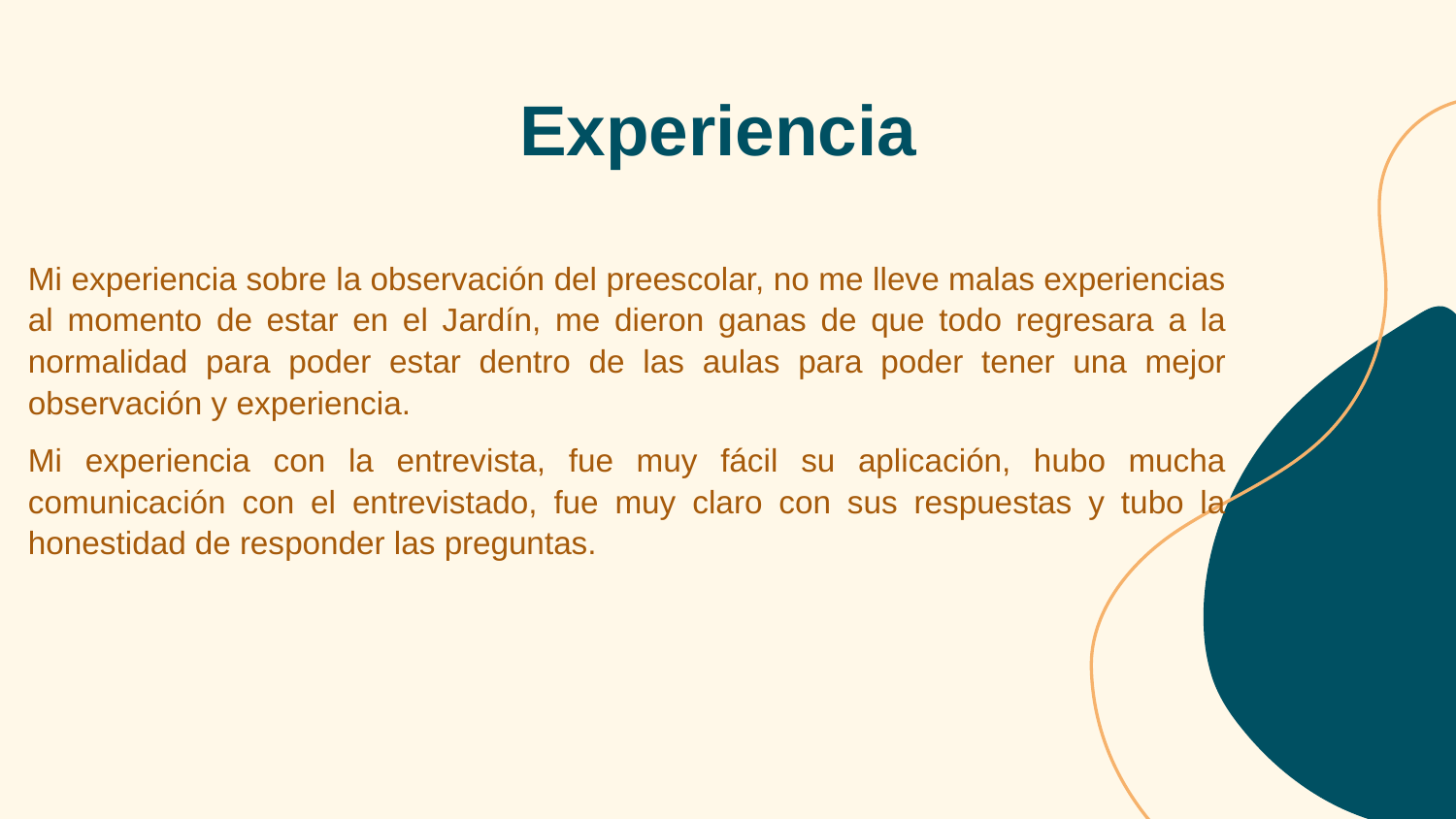

# Experiencia
Mi experiencia sobre la observación del preescolar, no me lleve malas experiencias al momento de estar en el Jardín, me dieron ganas de que todo regresara a la normalidad para poder estar dentro de las aulas para poder tener una mejor observación y experiencia.
Mi experiencia con la entrevista, fue muy fácil su aplicación, hubo mucha comunicación con el entrevistado, fue muy claro con sus respuestas y tubo la honestidad de responder las preguntas.